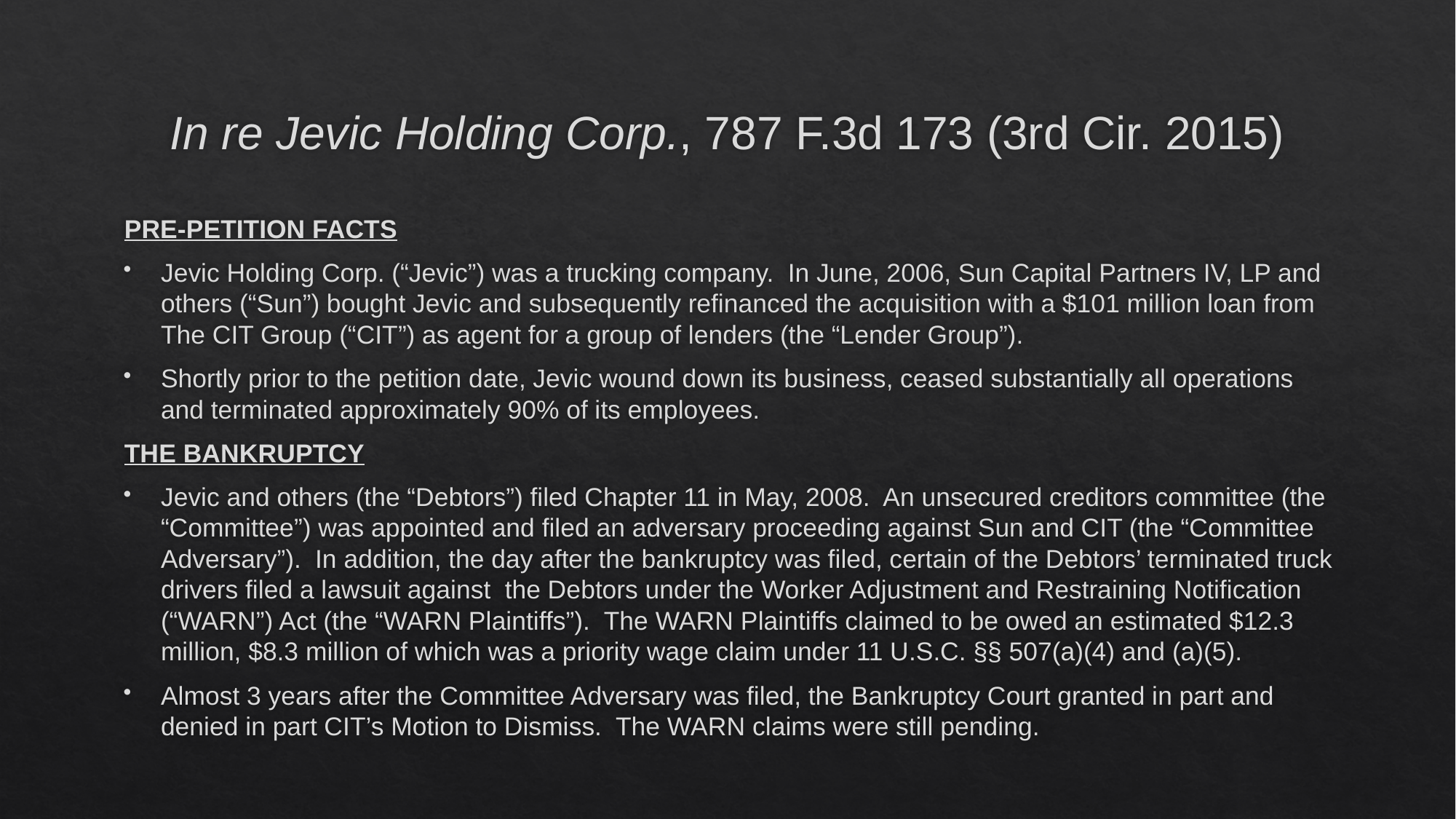

# In re Jevic Holding Corp., 787 F.3d 173 (3rd Cir. 2015)
Pre-petition Facts
Jevic Holding Corp. (“Jevic”) was a trucking company.  In June, 2006, Sun Capital Partners IV, LP and others (“Sun”) bought Jevic and subsequently refinanced the acquisition with a $101 million loan from The CIT Group (“CIT”) as agent for a group of lenders (the “Lender Group”).
Shortly prior to the petition date, Jevic wound down its business, ceased substantially all operations and terminated approximately 90% of its employees.
The Bankruptcy
Jevic and others (the “Debtors”) filed Chapter 11 in May, 2008.  An unsecured creditors committee (the “Committee”) was appointed and filed an adversary proceeding against Sun and CIT (the “Committee Adversary”).  In addition, the day after the bankruptcy was filed, certain of the Debtors’ terminated truck drivers filed a lawsuit against  the Debtors under the Worker Adjustment and Restraining Notification (“WARN”) Act (the “WARN Plaintiffs”).  The WARN Plaintiffs claimed to be owed an estimated $12.3 million, $8.3 million of which was a priority wage claim under 11 U.S.C. §§ 507(a)(4) and (a)(5).
Almost 3 years after the Committee Adversary was filed, the Bankruptcy Court granted in part and denied in part CIT’s Motion to Dismiss.  The WARN claims were still pending.